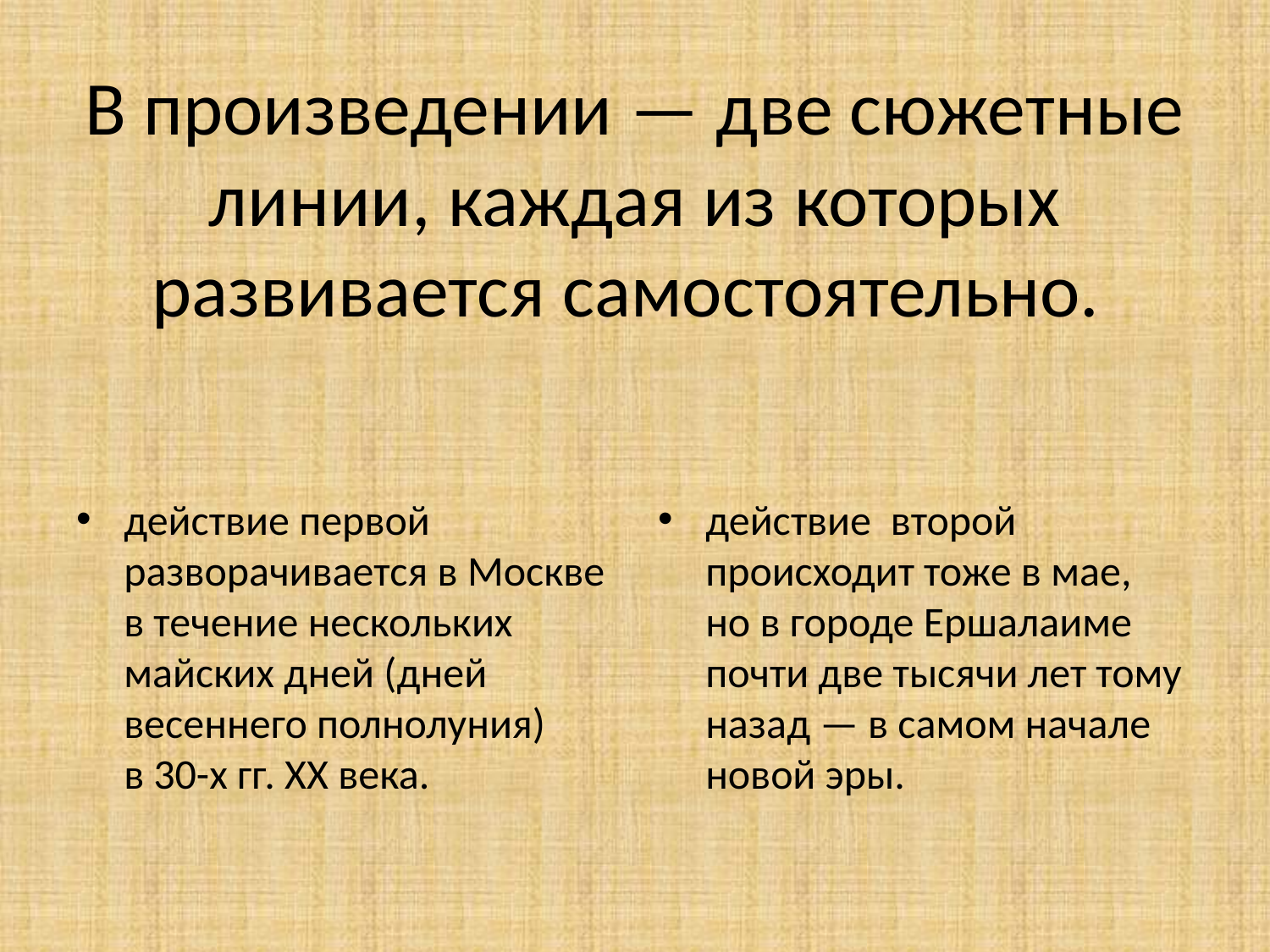

# В произведении — две сюжетные линии, каждая из которых развивается самостоятельно.

действие первой разворачивается в Москве в течение нескольких майских дней (дней весеннего полнолуния) в 30-х гг. XX века.
действие  второй происходит тоже в мае, но в городе Ершалаиме почти две тысячи лет тому назад — в самом начале новой эры.